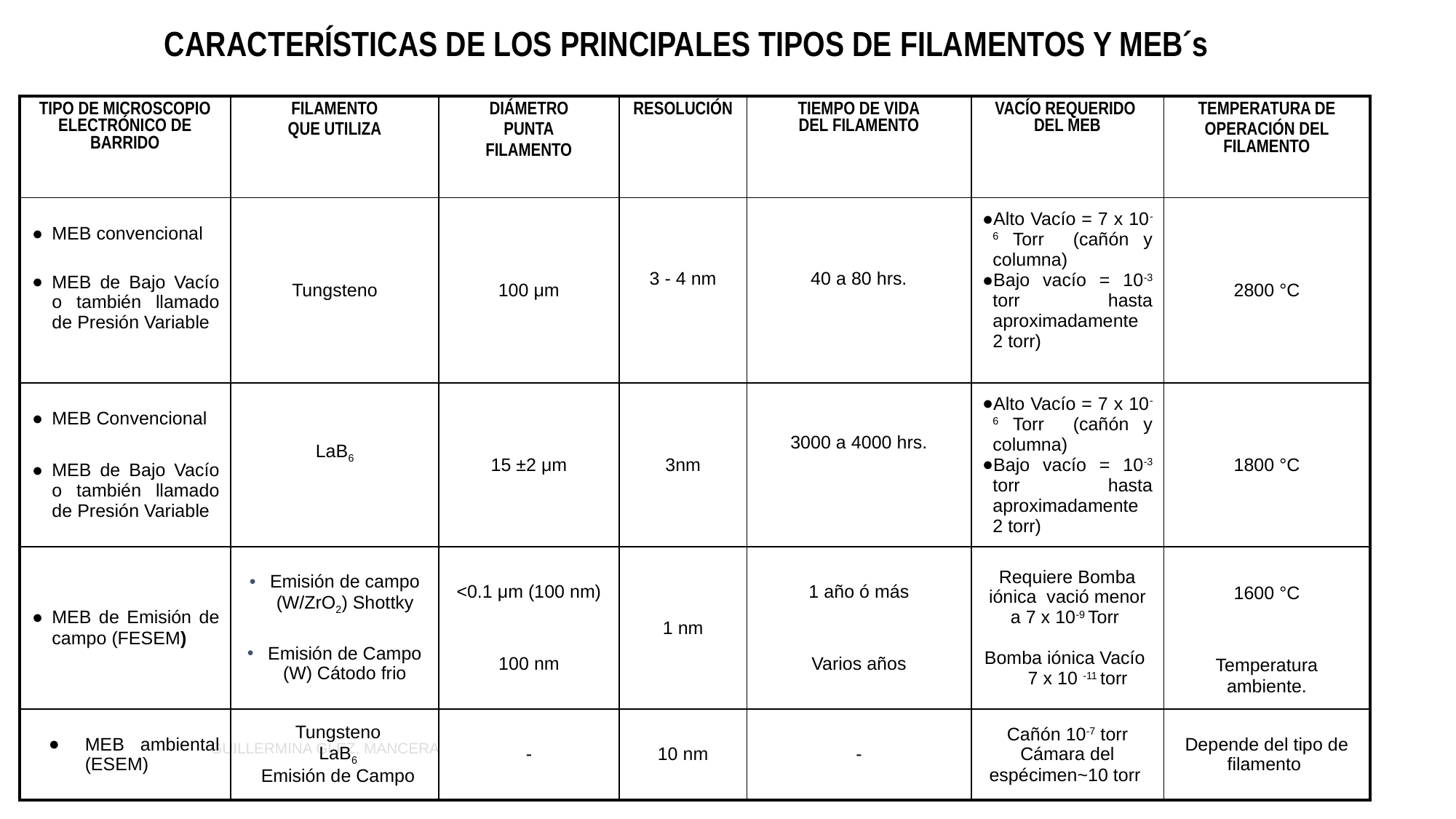

CARACTERÍSTICAS DE LOS PRINCIPALES TIPOS DE FILAMENTOS Y MEB´s
| TIPO DE MICROSCOPIO ELECTRÓNICO DE BARRIDO | FILAMENTO QUE UTILIZA | DIÁMETRO PUNTA FILAMENTO | RESOLUCIÓN | TIEMPO DE VIDA DEL FILAMENTO | VACÍO REQUERIDO DEL MEB | TEMPERATURA DE OPERACIÓN DEL FILAMENTO |
| --- | --- | --- | --- | --- | --- | --- |
| MEB convencional MEB de Bajo Vacío o también llamado de Presión Variable | Tungsteno | 100 μm | 3 - 4 nm | 40 a 80 hrs. | Alto Vacío = 7 x 10-6 Torr (cañón y columna) Bajo vacío = 10-3 torr hasta aproximadamente 2 torr) | 2800 °C |
| MEB Convencional MEB de Bajo Vacío o también llamado de Presión Variable | LaB6 | 15 ±2 μm | 3nm | 3000 a 4000 hrs. | Alto Vacío = 7 x 10-6 Torr (cañón y columna) Bajo vacío = 10-3 torr hasta aproximadamente 2 torr) | 1800 °C |
| MEB de Emisión de campo (FESEM) | Emisión de campo (W/ZrO2) Shottky Emisión de Campo (W) Cátodo frio | <0.1 μm (100 nm) 100 nm | 1 nm | 1 año ó más Varios años | Requiere Bomba iónica vació menor a 7 x 10-9 Torr Bomba iónica Vacío 7 x 10 -11 torr | 1600 °C Temperatura ambiente. |
| MEB ambiental (ESEM) | Tungsteno LaB6 Emisión de Campo | - | 10 nm | - | Cañón 10-7 torr Cámara del espécimen~10 torr | Depende del tipo de filamento |
GUILLERMINA GLEZ. MANCERA